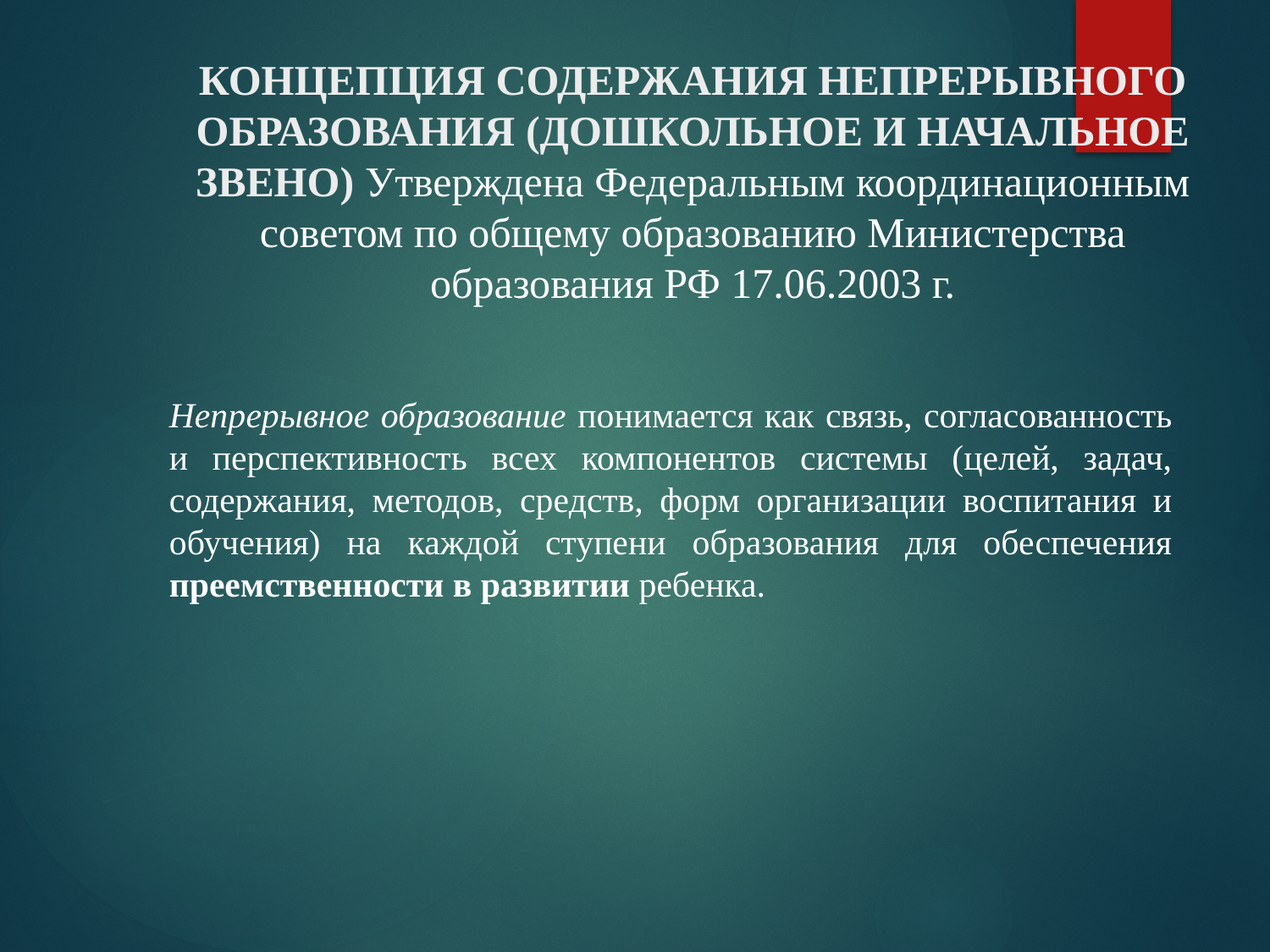

# КОНЦЕПЦИЯ СОДЕРЖАНИЯ НЕПРЕРЫВНОГО ОБРАЗОВАНИЯ (ДОШКОЛЬНОЕ И НАЧАЛЬНОЕ ЗВЕНО) Утверждена Федеральным координационным советом по общему образованию Министерства образования РФ 17.06.2003 г.
Непрерывное образование понимается как связь, согласованность и перспективность всех компонентов системы (целей, задач, содержания, методов, средств, форм организации воспитания и обучения) на каждой ступени образования для обеспечения преемственности в развитии ребенка.